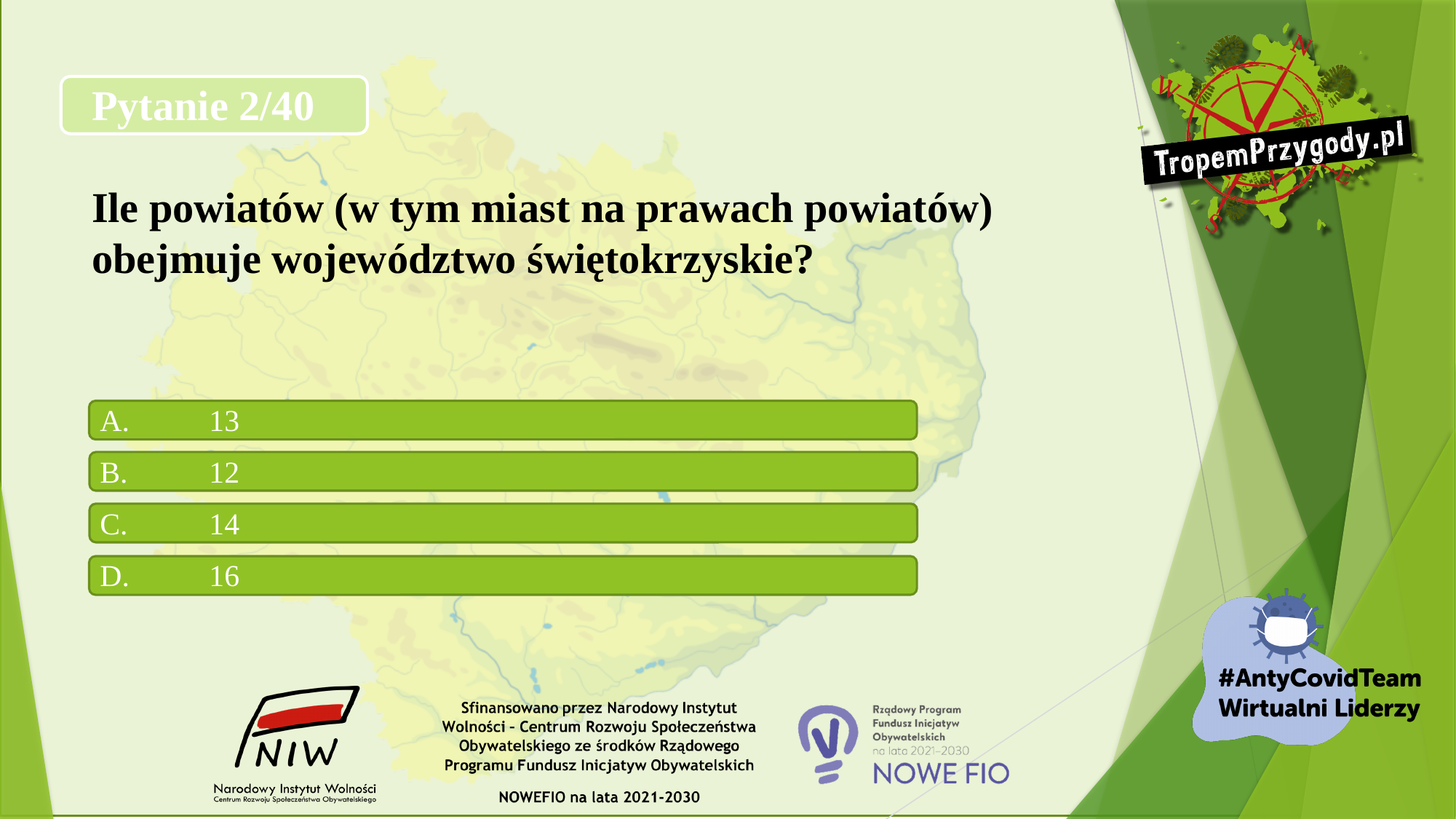

# Pytanie 2/40 Ile powiatów (w tym miast na prawach powiatów) obejmuje województwo świętokrzyskie?
A.	13
B.	12
C.	14
D.	16